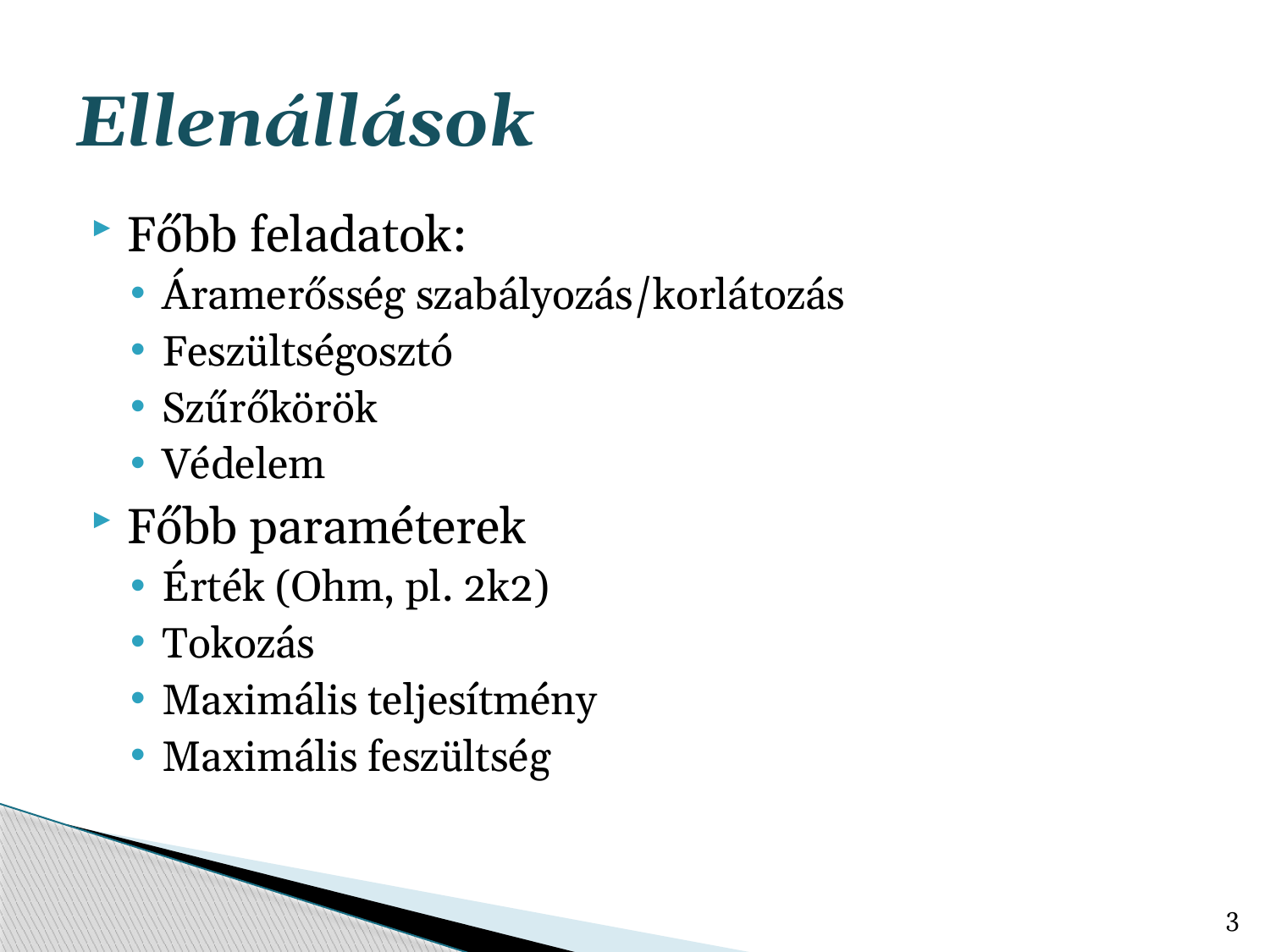

# Ellenállások
Főbb feladatok:
Áramerősség szabályozás/korlátozás
Feszültségosztó
Szűrőkörök
Védelem
Főbb paraméterek
Érték (Ohm, pl. 2k2)
Tokozás
Maximális teljesítmény
Maximális feszültség
3